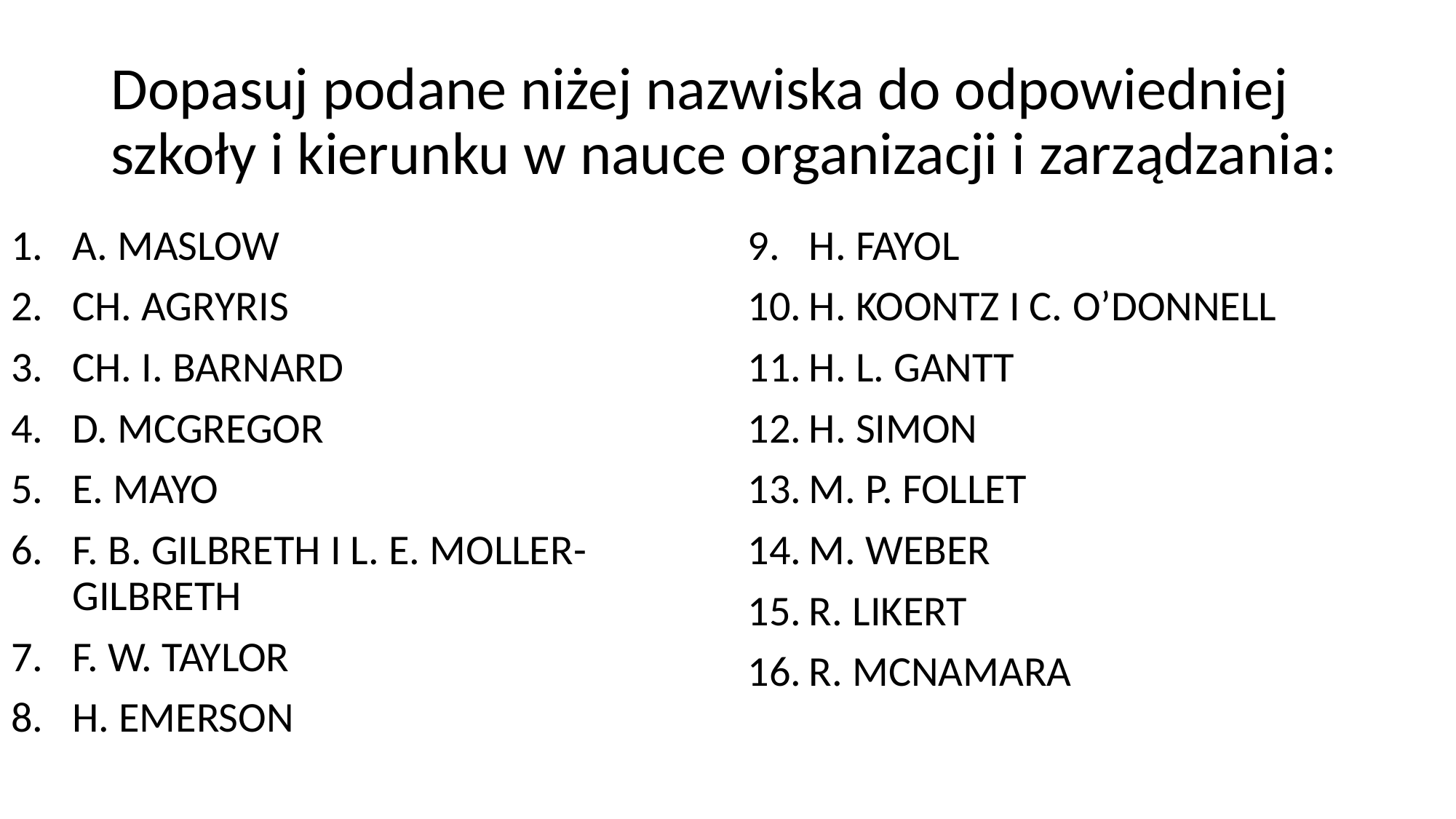

# Dopasuj podane niżej nazwiska do odpowiedniej szkoły i kierunku w nauce organizacji i zarządzania:
A. MASLOW
CH. AGRYRIS
CH. I. BARNARD
D. MCGREGOR
E. MAYO
F. B. GILBRETH I L. E. MOLLER-GILBRETH
F. W. TAYLOR
H. EMERSON

H. FAYOL
H. KOONTZ I C. O’DONNELL
H. L. GANTT
H. SIMON
M. P. FOLLET
M. WEBER
R. LIKERT
R. MCNAMARA